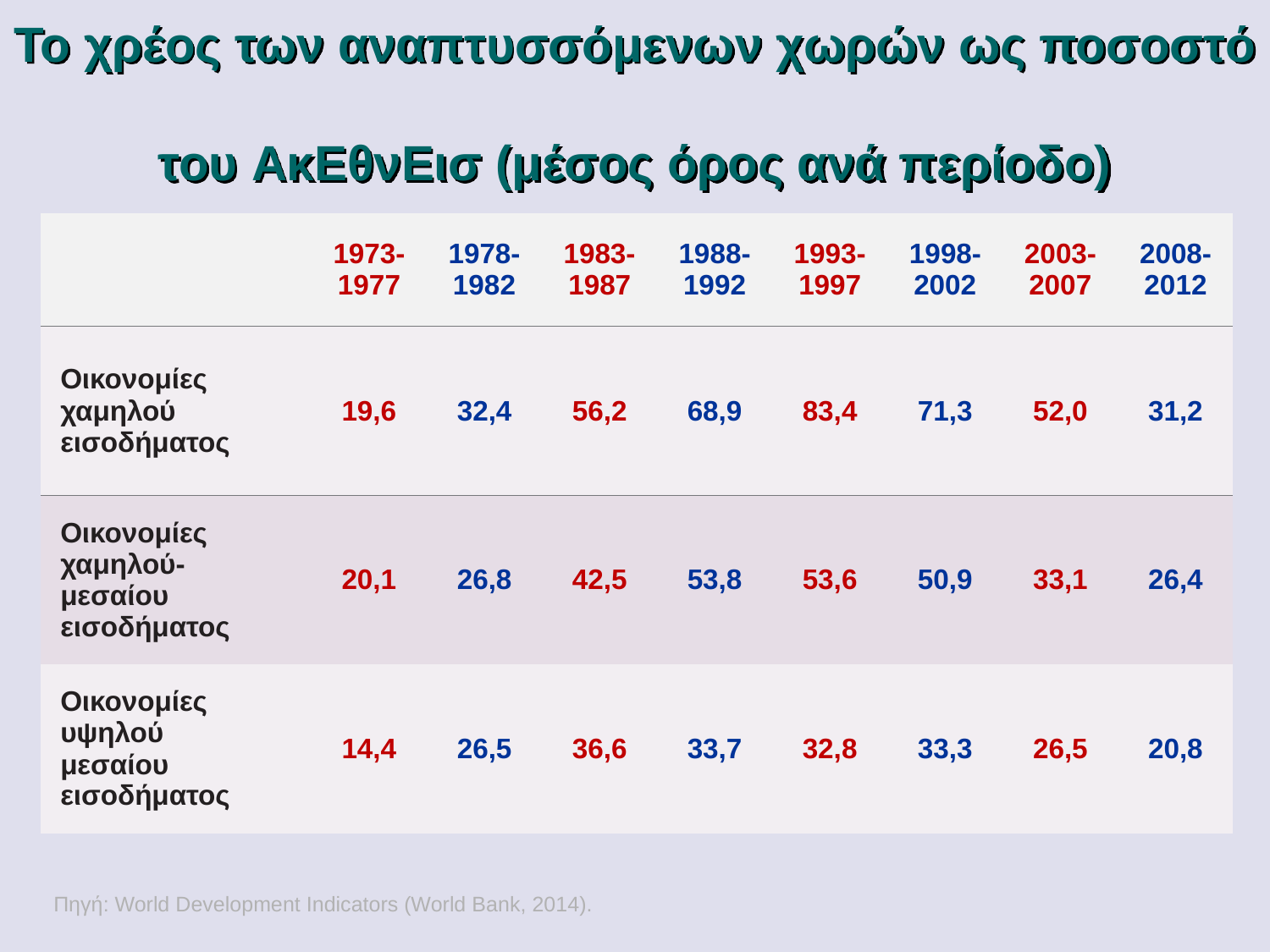

# Το χρέος των αναπτυσσόμενων χωρών ως ποσοστό του AκEθνEισ (μέσος όρος ανά περίοδο)
|  | 1973- 1977 | 1978- 1982 | 1983- 1987 | 1988- 1992 | 1993- 1997 | 1998- 2002 | 2003- 2007 | 2008- 2012 |
| --- | --- | --- | --- | --- | --- | --- | --- | --- |
| Οικονομίες χαμηλού εισοδήματος | 19,6 | 32,4 | 56,2 | 68,9 | 83,4 | 71,3 | 52,0 | 31,2 |
| Οικονομίες χαμηλού-μεσαίου εισοδήματος | 20,1 | 26,8 | 42,5 | 53,8 | 53,6 | 50,9 | 33,1 | 26,4 |
| Οικονομίες υψηλού μεσαίου εισοδήματος | 14,4 | 26,5 | 36,6 | 33,7 | 32,8 | 33,3 | 26,5 | 20,8 |
Πηγή: World Development Indicators (World Bank, 2014).